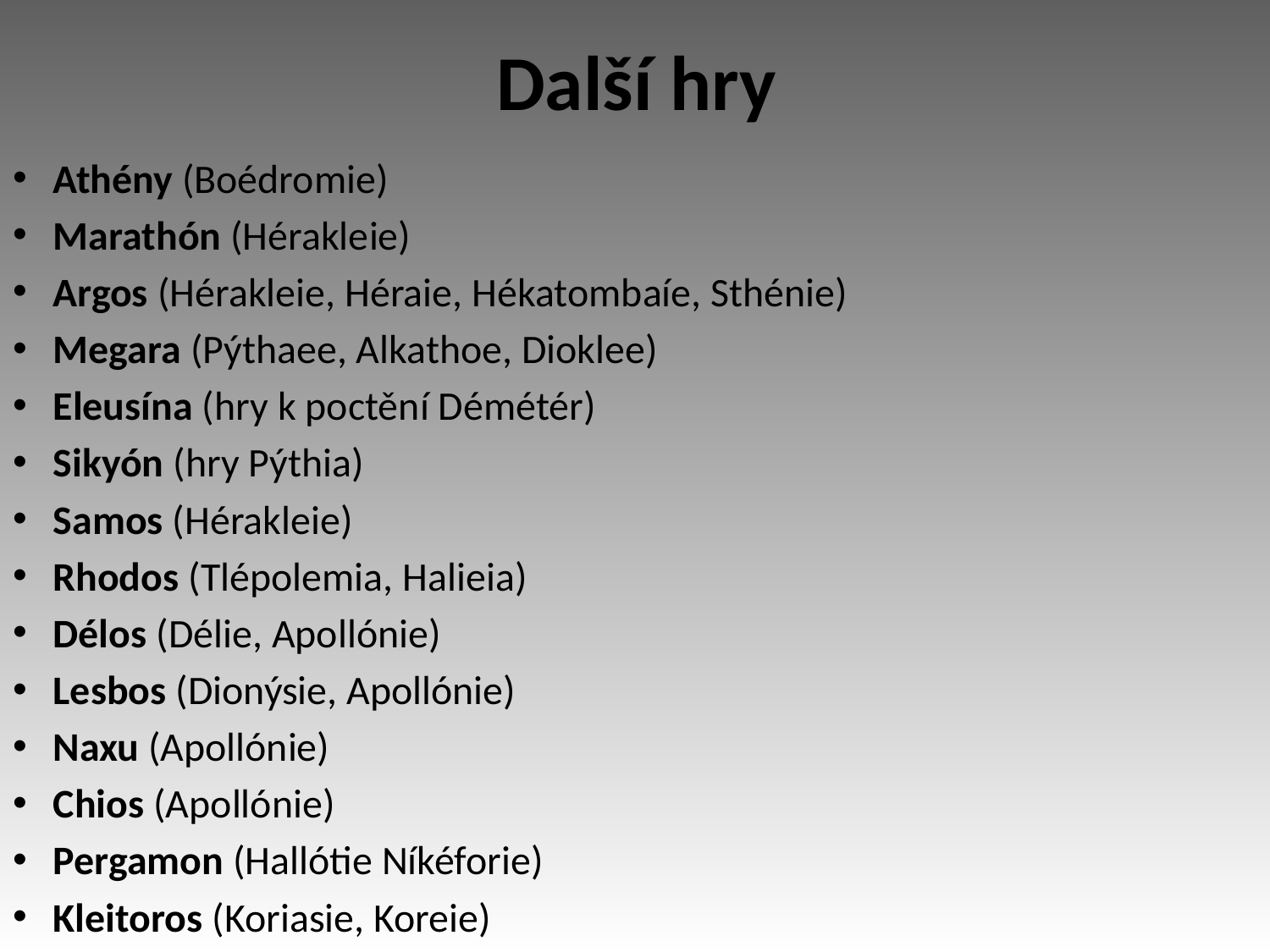

# Další hry
Athény (Boédromie)
Marathón (Hérakleie)
Argos (Hérakleie, Héraie, Hékatombaíe, Sthénie)
Megara (Pýthaee, Alkathoe, Dioklee)
Eleusína (hry k poctění Démétér)
Sikyón (hry Pýthia)
Samos (Hérakleie)
Rhodos (Tlépolemia, Halieia)
Délos (Délie, Apollónie)
Lesbos (Dionýsie, Apollónie)
Naxu (Apollónie)
Chios (Apollónie)
Pergamon (Hallótie Níkéforie)
Kleitoros (Koriasie, Koreie)